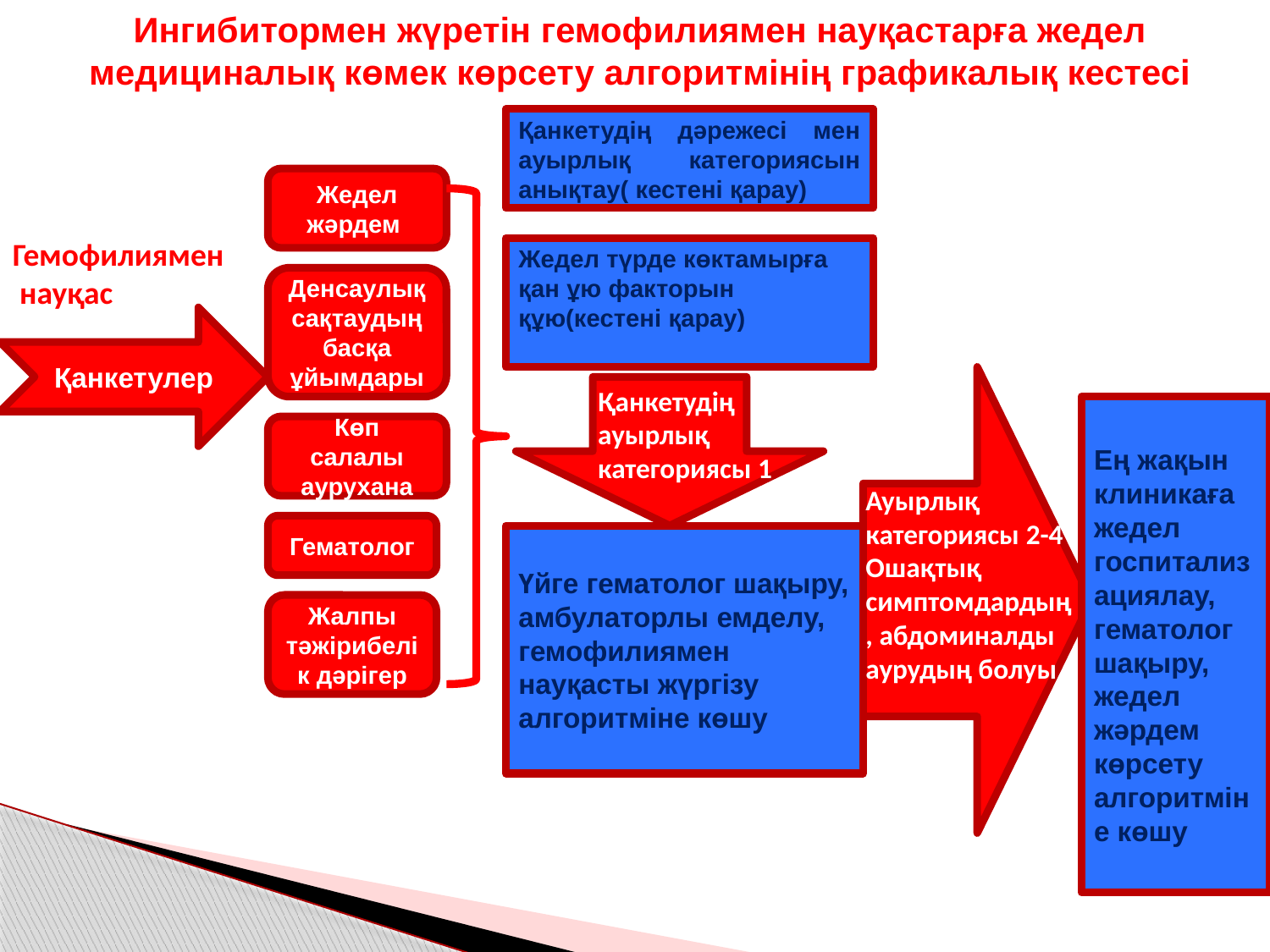

Ингибитормен жүретін гемофилиямен науқастарға жедел медициналық көмек көрсету алгоритмінің графикалық кестесі
Қанкетудің дәрежесі мен ауырлық категориясын анықтау( кестені қарау)
Жедел жәрдем

Гемофилиямен  науқас
Жедел түрде көктамырға қан ұю факторын құю(кестені қарау)

Денсаулық сақтаудың басқа ұйымдары
Қанкетулер

Қанкетудің ауырлық категориясы 1
Ең жақын клиникаға жедел госпитализациялау, гематолог шақыру, жедел жәрдем көрсету алгоритміне көшу
Көп салалы аурухана
Ауырлық категориясы 2-4
Ошақтық симптомдардың, абдоминалды аурудың болуы

Гематолог
Үйге гематолог шақыру, амбулаторлы емделу, гемофилиямен науқасты жүргізу алгоритміне көшу
Жалпы тәжірибелік дәрігер